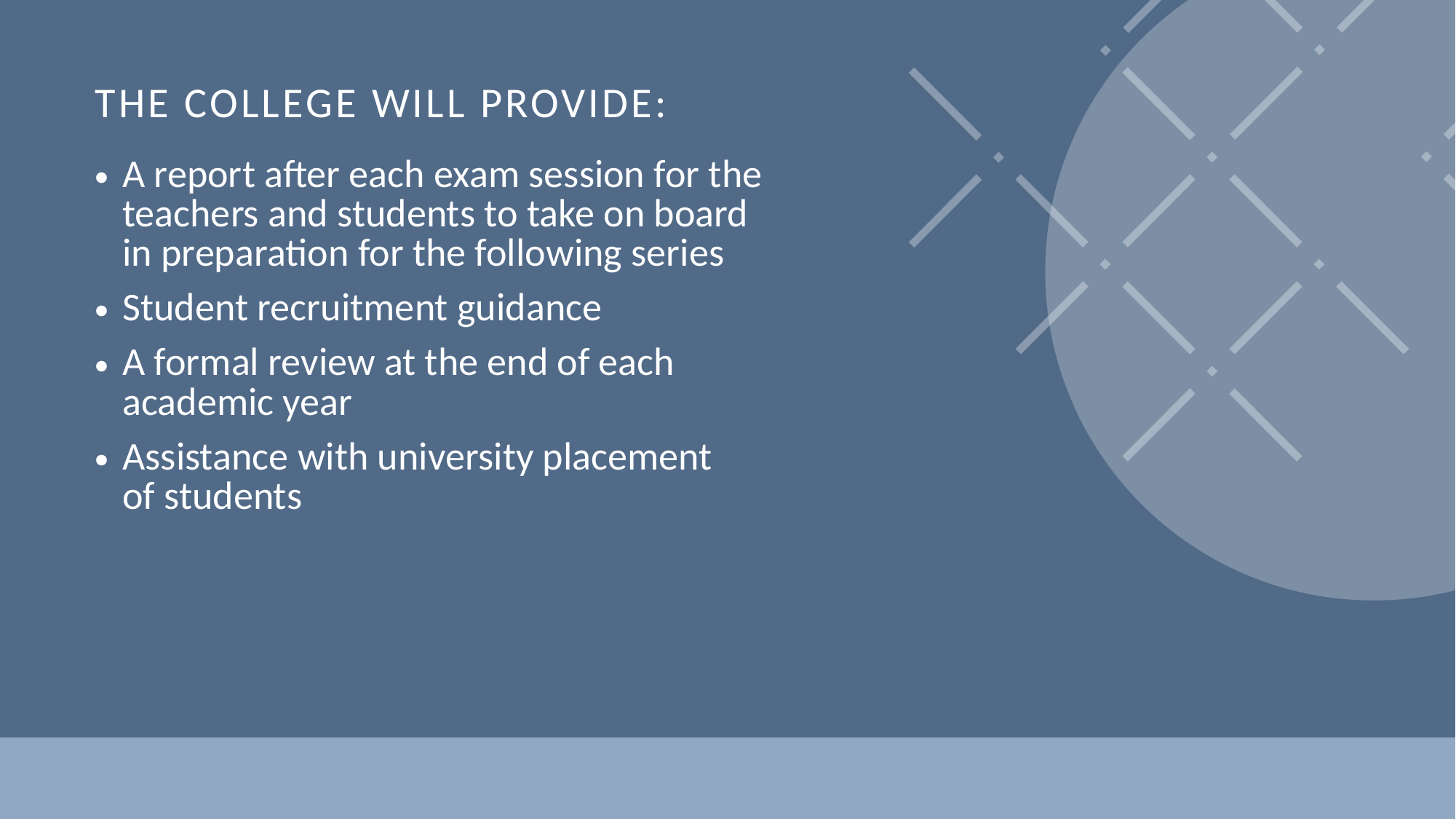

THE COLLEGE WILL PROVIDE:
A report after each exam session for the teachers and students to take on board in preparation for the following series
Student recruitment guidance
A formal review at the end of each academic year
Assistance with university placement
of students